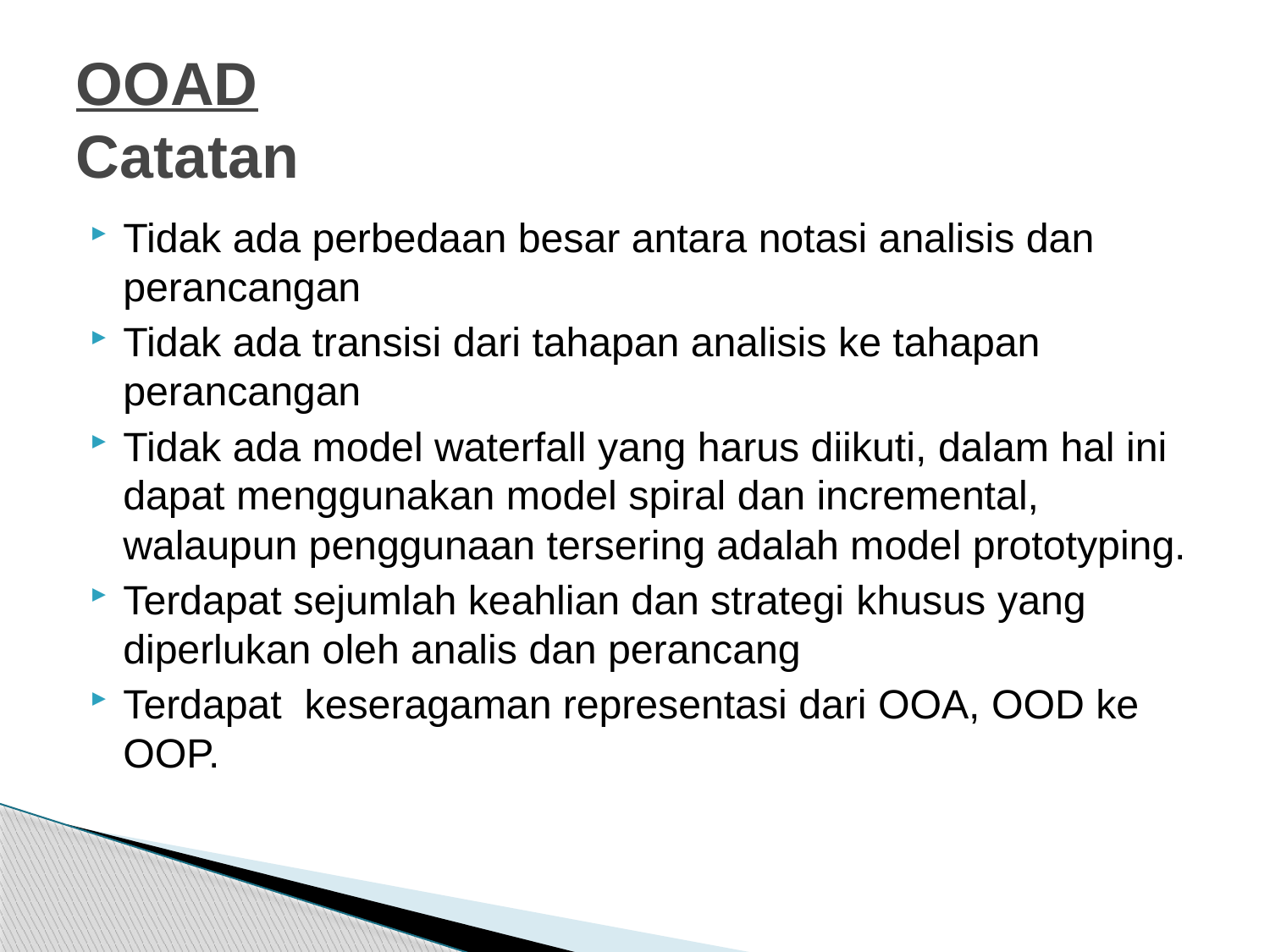

# OOAD Catatan
Tidak ada perbedaan besar antara notasi analisis dan perancangan
Tidak ada transisi dari tahapan analisis ke tahapan perancangan
Tidak ada model waterfall yang harus diikuti, dalam hal ini dapat menggunakan model spiral dan incremental, walaupun penggunaan tersering adalah model prototyping.
Terdapat sejumlah keahlian dan strategi khusus yang diperlukan oleh analis dan perancang
Terdapat  keseragaman representasi dari OOA, OOD ke OOP.